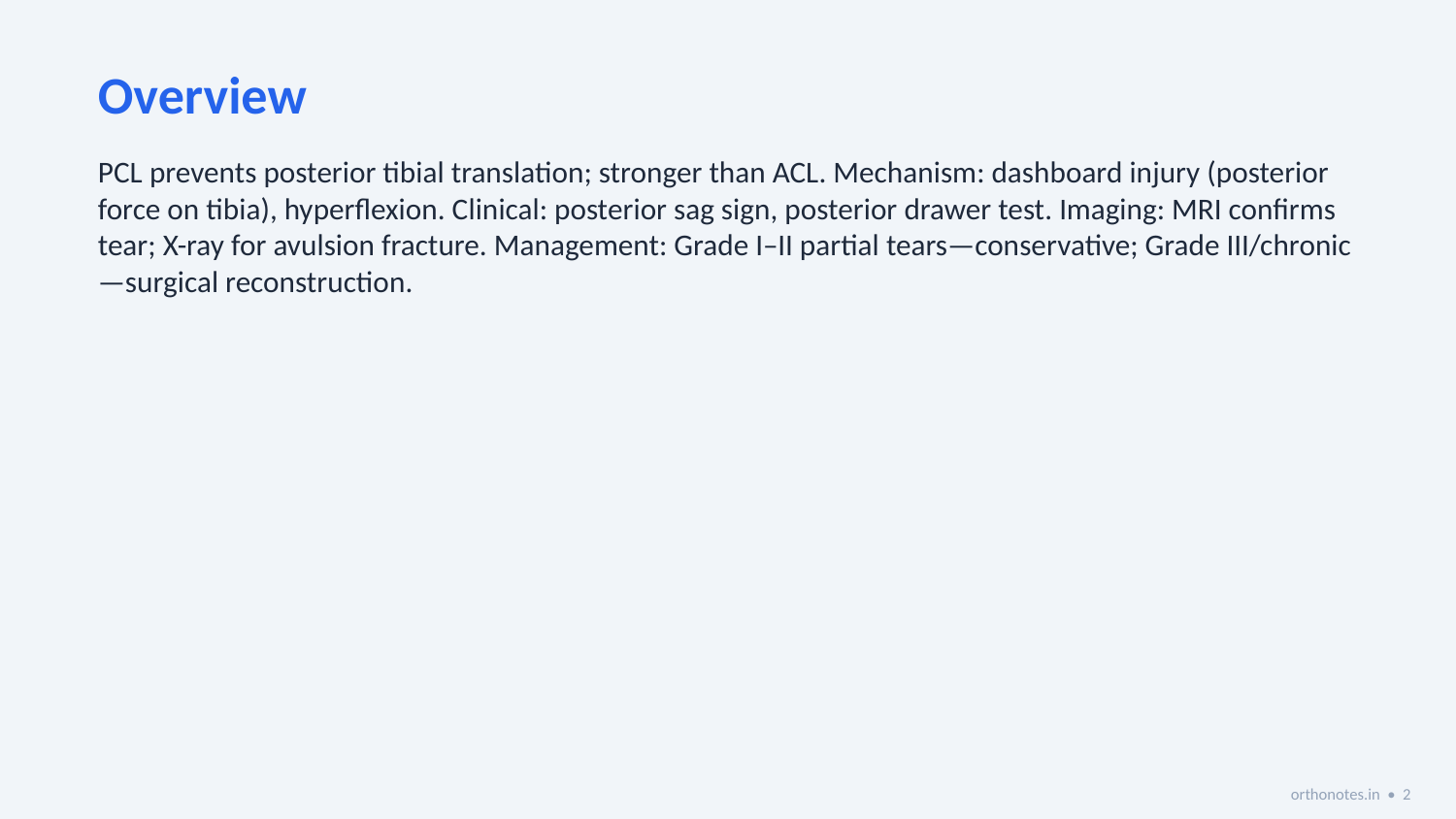

Overview
PCL prevents posterior tibial translation; stronger than ACL. Mechanism: dashboard injury (posterior force on tibia), hyperflexion. Clinical: posterior sag sign, posterior drawer test. Imaging: MRI confirms tear; X-ray for avulsion fracture. Management: Grade I–II partial tears—conservative; Grade III/chronic—surgical reconstruction.
orthonotes.in  •  2